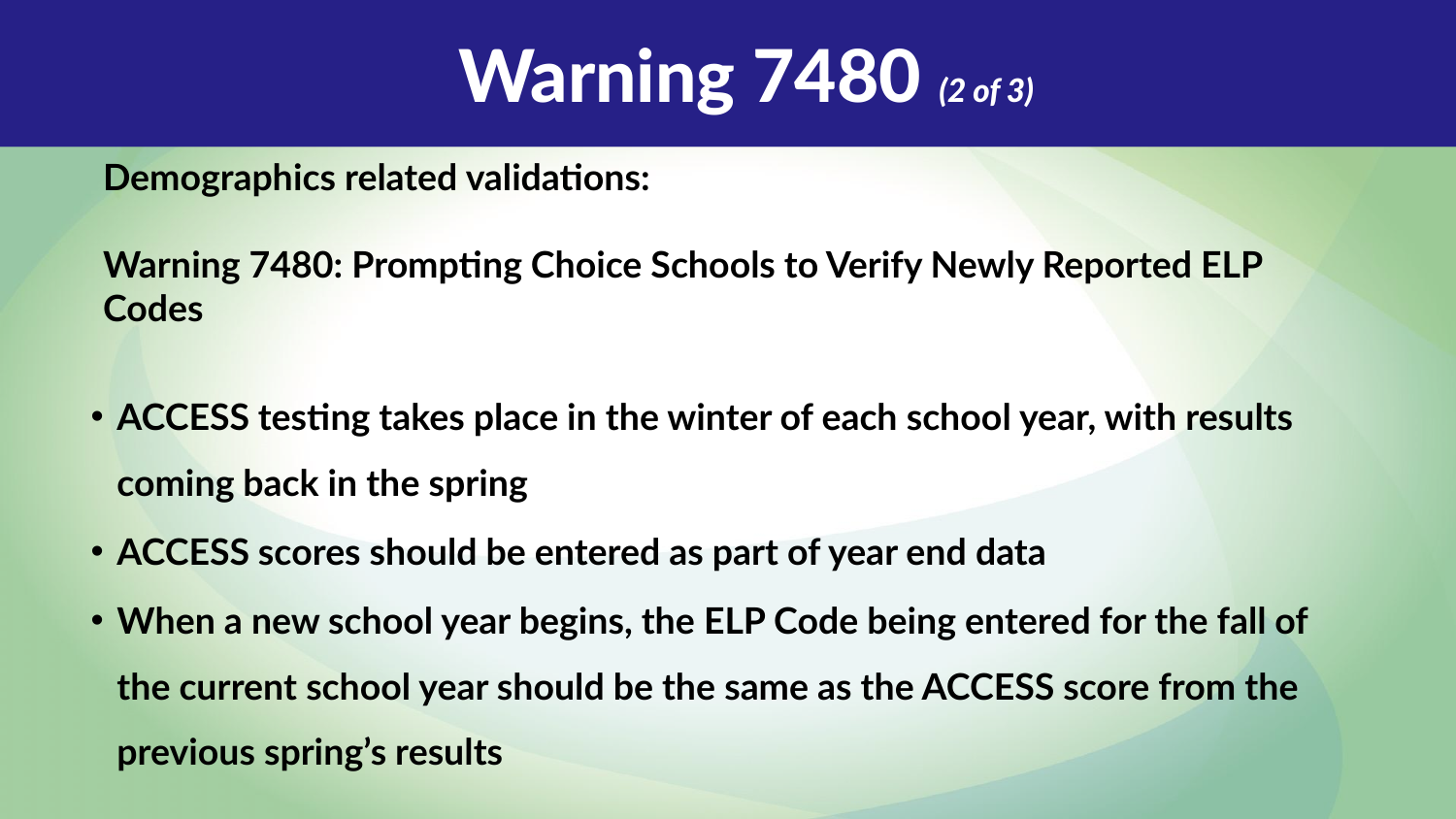

Warning 7480 (2 of 3)
Demographics related validations:

Warning 7480: Prompting Choice Schools to Verify Newly Reported ELP Codes

ACCESS testing takes place in the winter of each school year, with results coming back in the spring
ACCESS scores should be entered as part of year end data
When a new school year begins, the ELP Code being entered for the fall of the current school year should be the same as the ACCESS score from the previous spring’s results